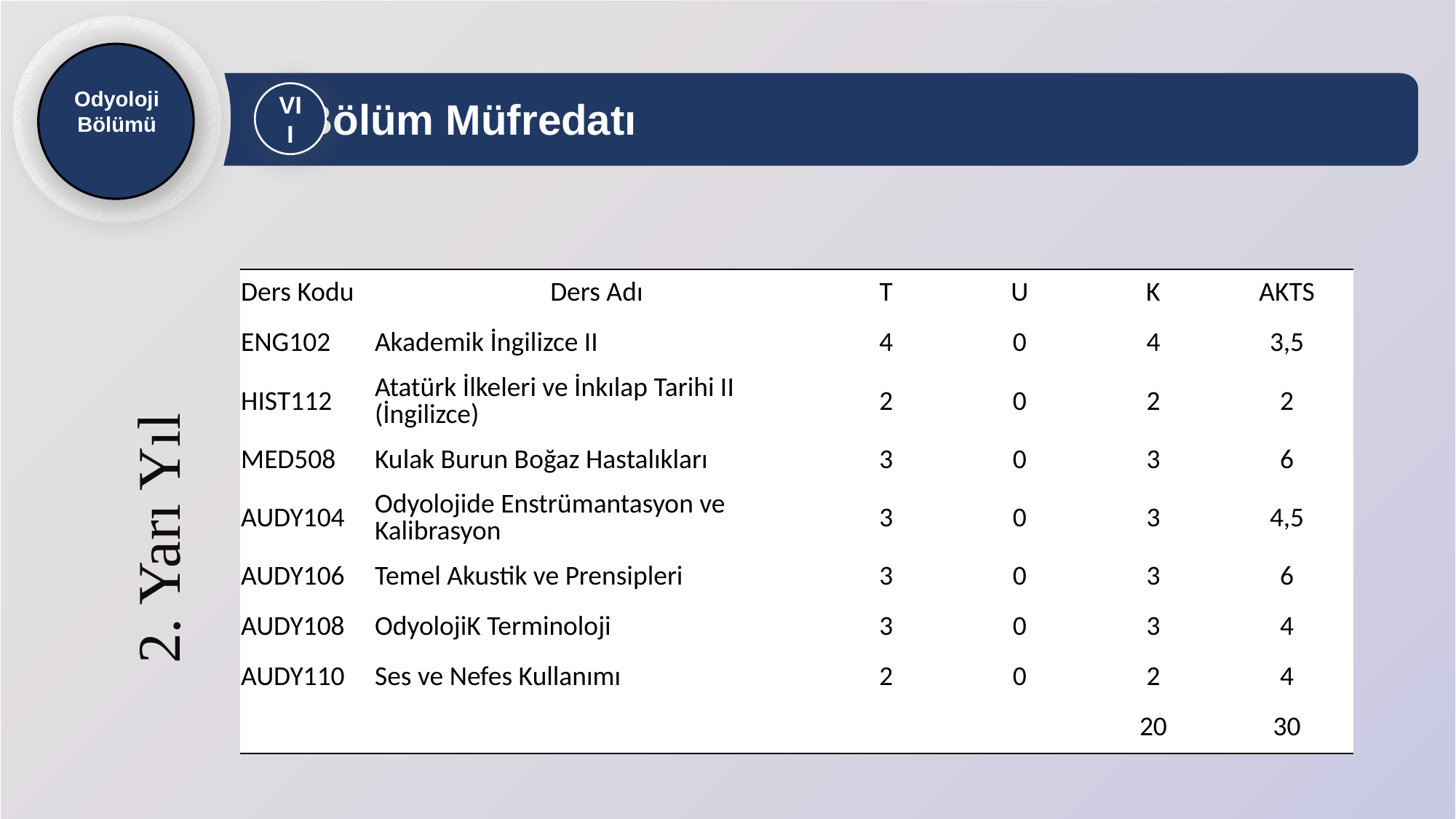

Odyoloji Bölümü

Bölüm Müfredatı
VII
| Ders Kodu | Ders Adı |  |  | T | U | K | AKTS |
| --- | --- | --- | --- | --- | --- | --- | --- |
| ENG102 | Akademik İngilizce II |  |  | 4 | 0 | 4 | 3,5 |
| HIST112 | Atatürk İlkeleri ve İnkılap Tarihi II (İngilizce) |  |  | 2 | 0 | 2 | 2 |
| MED508 | Kulak Burun Boğaz Hastalıkları |  |  | 3 | 0 | 3 | 6 |
| AUDY104 | Odyolojide Enstrümantasyon ve Kalibrasyon |  |  | 3 | 0 | 3 | 4,5 |
| AUDY106 | Temel Akustik ve Prensipleri |  |  | 3 | 0 | 3 | 6 |
| AUDY108 | OdyolojiK Terminoloji |  |  | 3 | 0 | 3 | 4 |
| AUDY110 | Ses ve Nefes Kullanımı |  |  | 2 | 0 | 2 | 4 |
|  |  |  |  |  |  | 20 | 30 |
2. Yarı Yıl